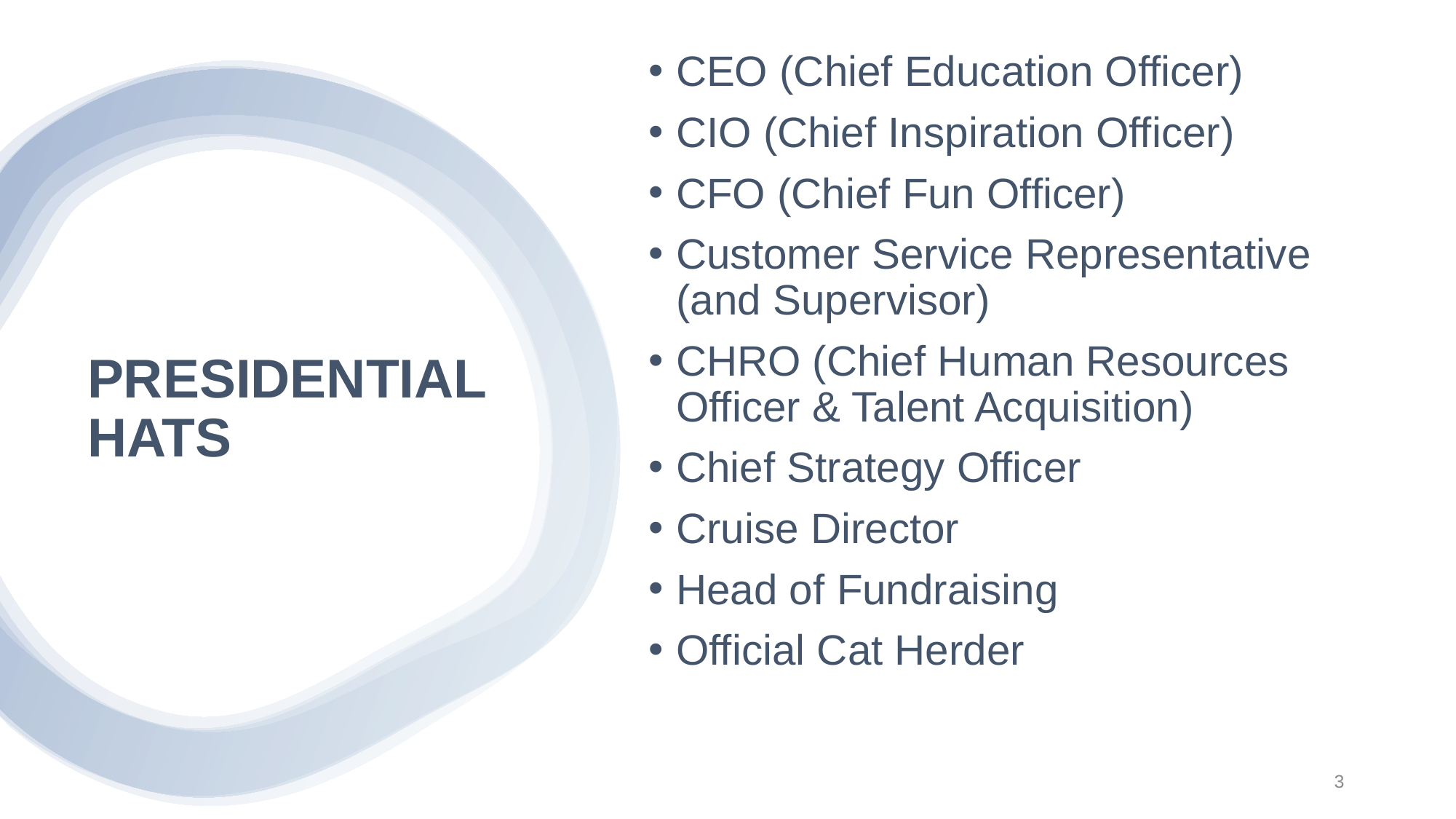

CEO (Chief Education Officer)
CIO (Chief Inspiration Officer)
CFO (Chief Fun Officer)
Customer Service Representative (and Supervisor)
CHRO (Chief Human Resources Officer & Talent Acquisition)
Chief Strategy Officer
Cruise Director
Head of Fundraising
Official Cat Herder

# Presidential Hats
3